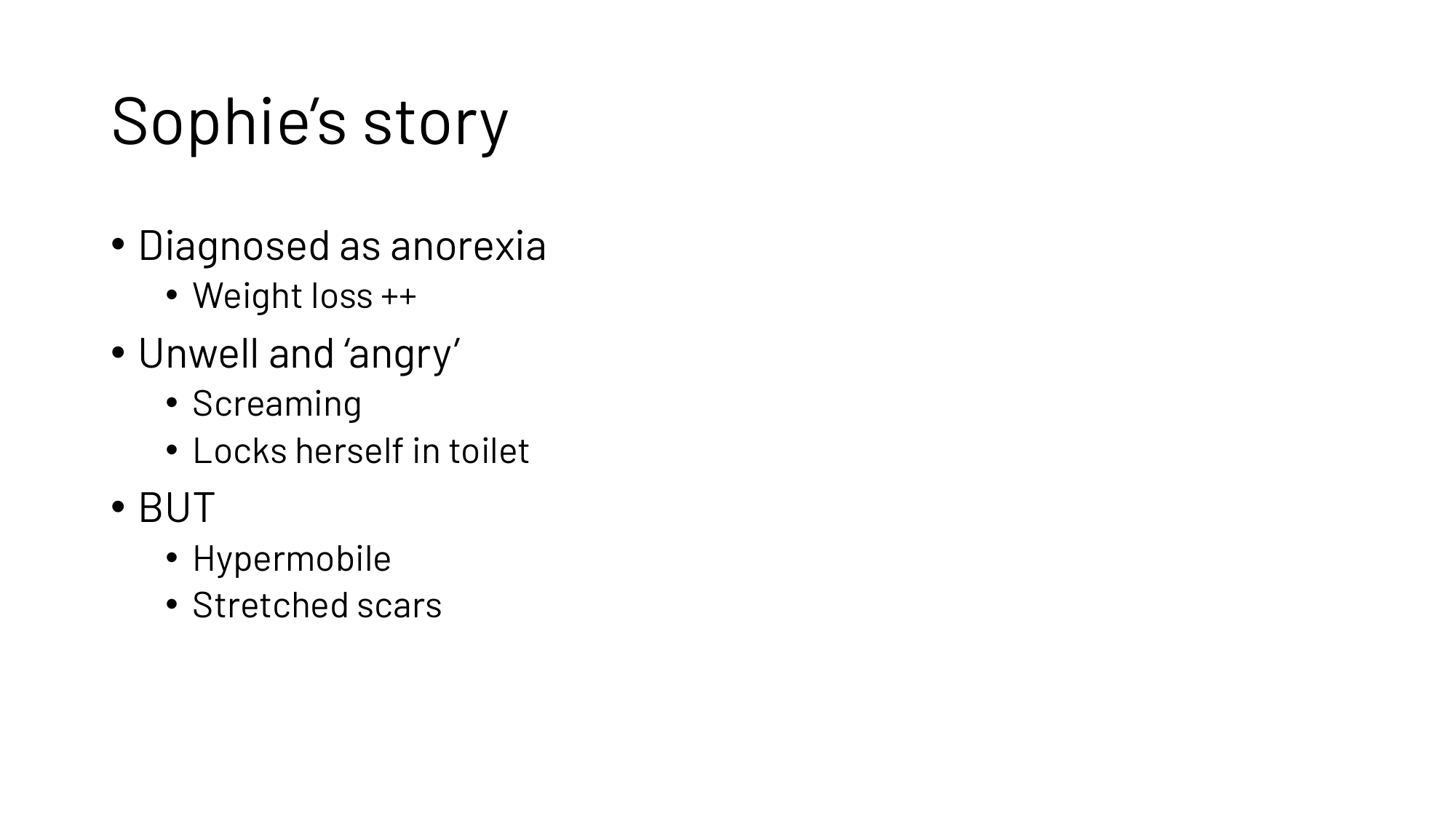

# Sophie’s story
Diagnosed as anorexia
Weight loss ++
Unwell and ‘angry’
Screaming
Locks herself in toilet
BUT
Hypermobile
Stretched scars